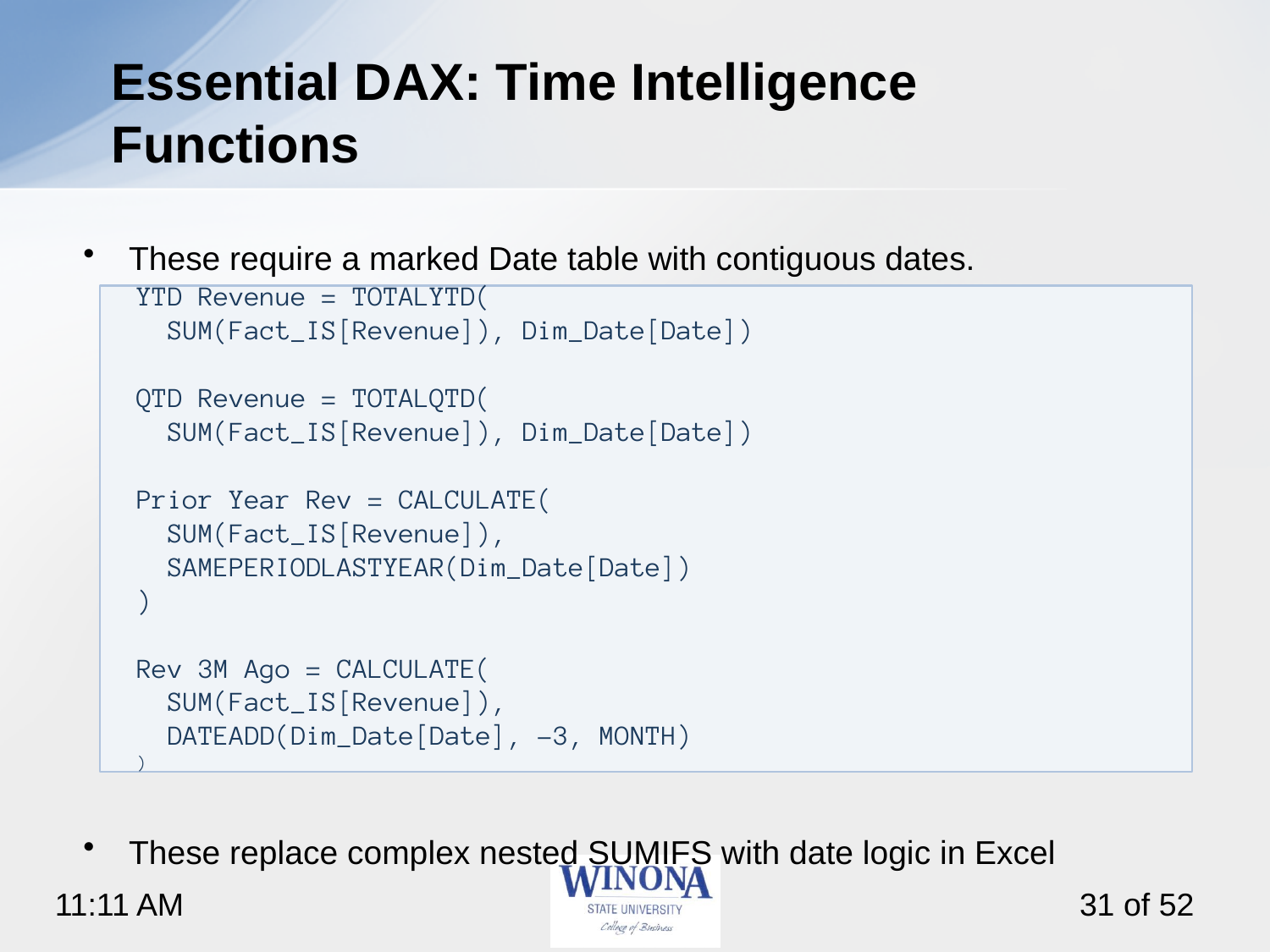

# Essential DAX: Time Intelligence Functions
These require a marked Date table with contiguous dates.

These replace complex nested SUMIFS with date logic in Excel

YTD Revenue = TOTALYTD(
  SUM(Fact_IS[Revenue]), Dim_Date[Date])

QTD Revenue = TOTALQTD(
  SUM(Fact_IS[Revenue]), Dim_Date[Date])

Prior Year Rev = CALCULATE(
  SUM(Fact_IS[Revenue]),
  SAMEPERIODLASTYEAR(Dim_Date[Date])
)

Rev 3M Ago = CALCULATE(
  SUM(Fact_IS[Revenue]),
  DATEADD(Dim_Date[Date], -3, MONTH)
)